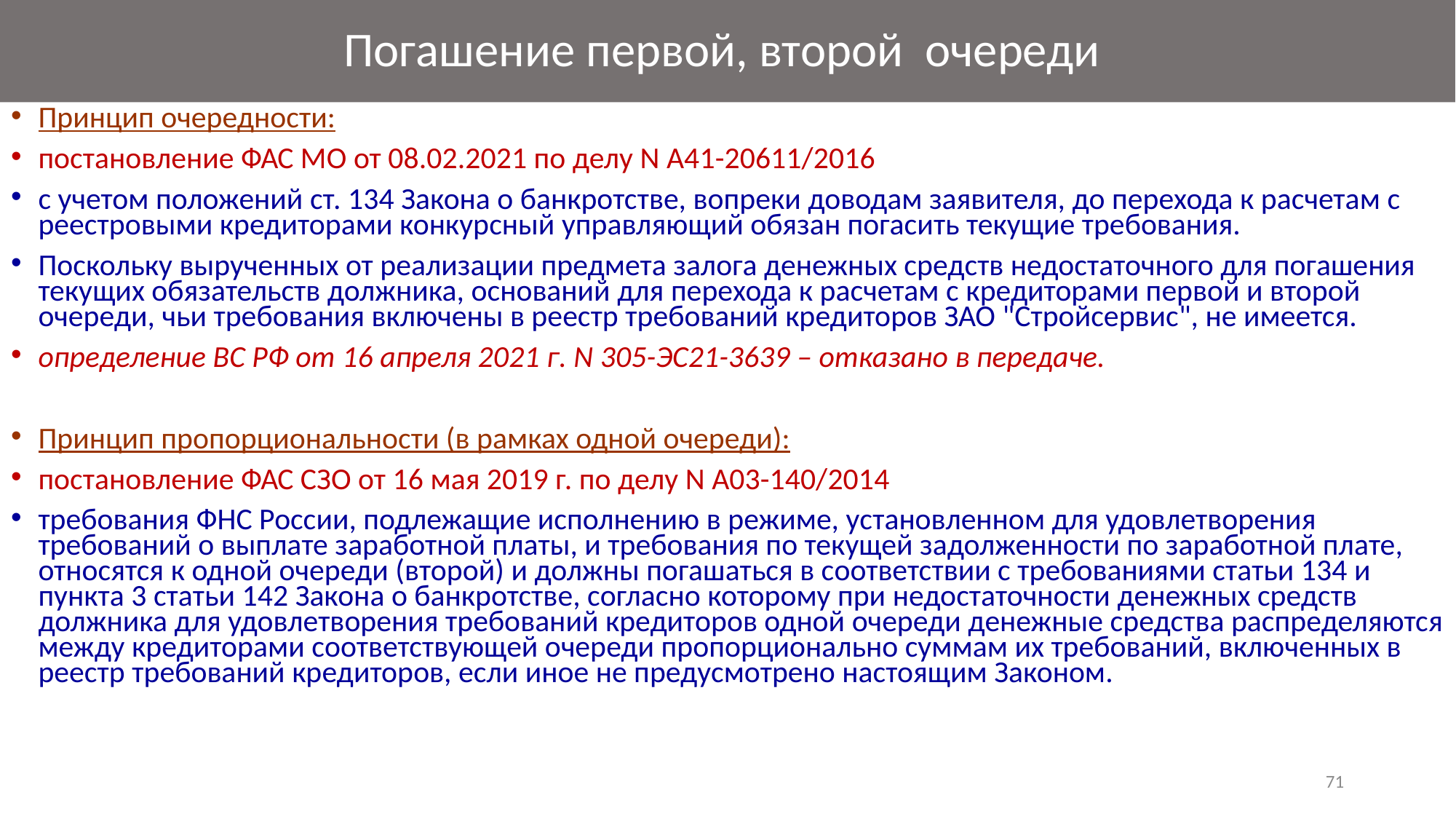

# Погашение первой, второй  очереди
Принцип очередности:
постановление ФАС МО от 08.02.2021 по делу N А41-20611/2016
с учетом положений ст. 134 Закона о банкротстве, вопреки доводам заявителя, до перехода к расчетам с реестровыми кредиторами конкурсный управляющий обязан погасить текущие требования.
Поскольку вырученных от реализации предмета залога денежных средств недостаточного для погашения текущих обязательств должника, оснований для перехода к расчетам с кредиторами первой и второй очереди, чьи требования включены в реестр требований кредиторов ЗАО "Стройсервис", не имеется.
определение ВС РФ от 16 апреля 2021 г. N 305-ЭС21-3639 – отказано в передаче.

Принцип пропорциональности (в рамках одной очереди):
постановление ФАС СЗО от 16 мая 2019 г. по делу N А03-140/2014
требования ФНС России, подлежащие исполнению в режиме, установленном для удовлетворения требований о выплате заработной платы, и требования по текущей задолженности по заработной плате, относятся к одной очереди (второй) и должны погашаться в соответствии с требованиями статьи 134 и пункта 3 статьи 142 Закона о банкротстве, согласно которому при недостаточности денежных средств должника для удовлетворения требований кредиторов одной очереди денежные средства распределяются между кредиторами соответствующей очереди пропорционально суммам их требований, включенных в реестр требований кредиторов, если иное не предусмотрено настоящим Законом.

71